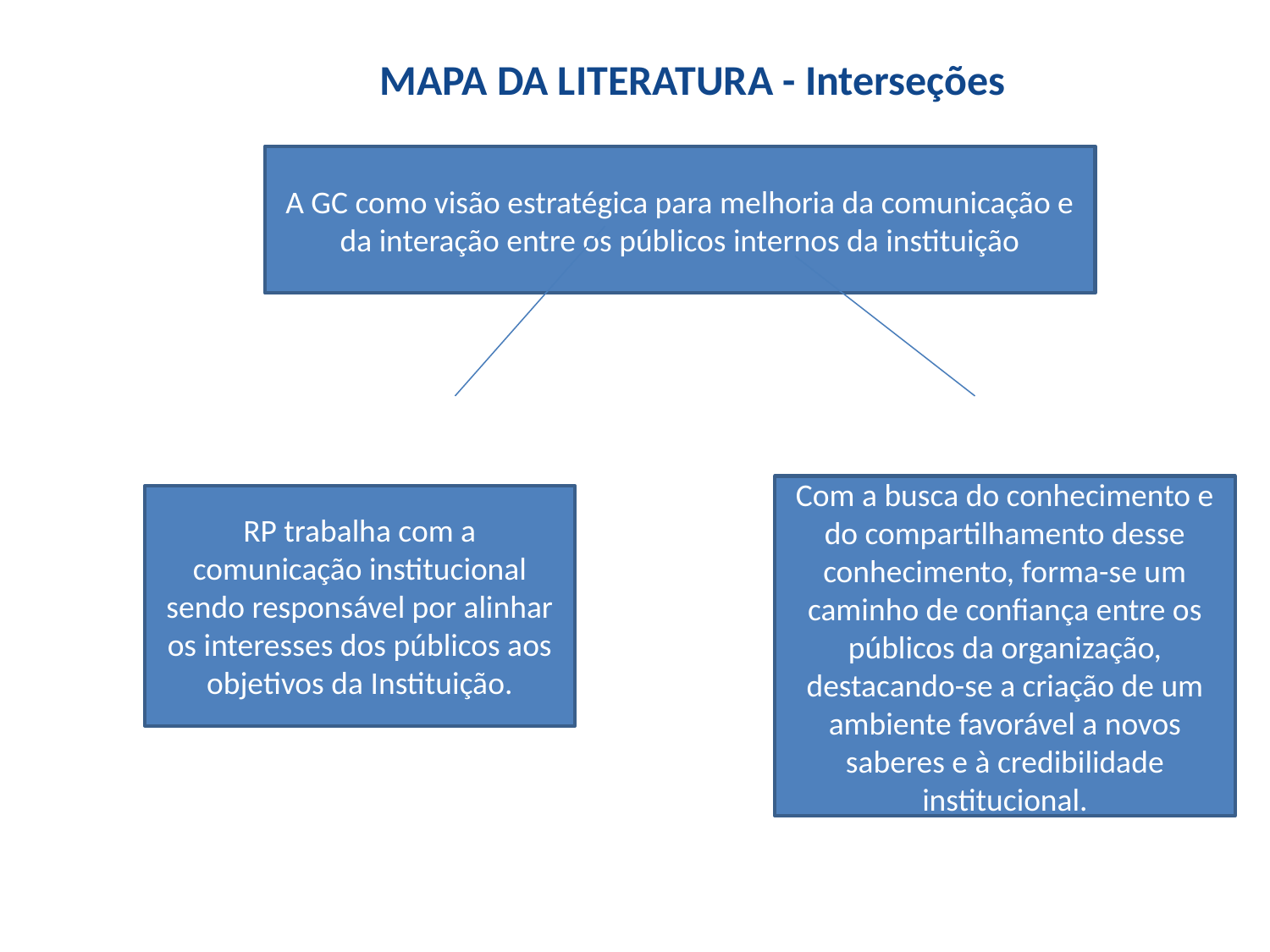

# MAPA DA LITERATURA - Interseções
A GC como visão estratégica para melhoria da comunicação e da interação entre os públicos internos da instituição

Com a busca do conhecimento e do compartilhamento desse conhecimento, forma-se um caminho de confiança entre os públicos da organização, destacando-se a criação de um ambiente favorável a novos saberes e à credibilidade institucional.
RP trabalha com a comunicação institucional sendo responsável por alinhar os interesses dos públicos aos objetivos da Instituição.